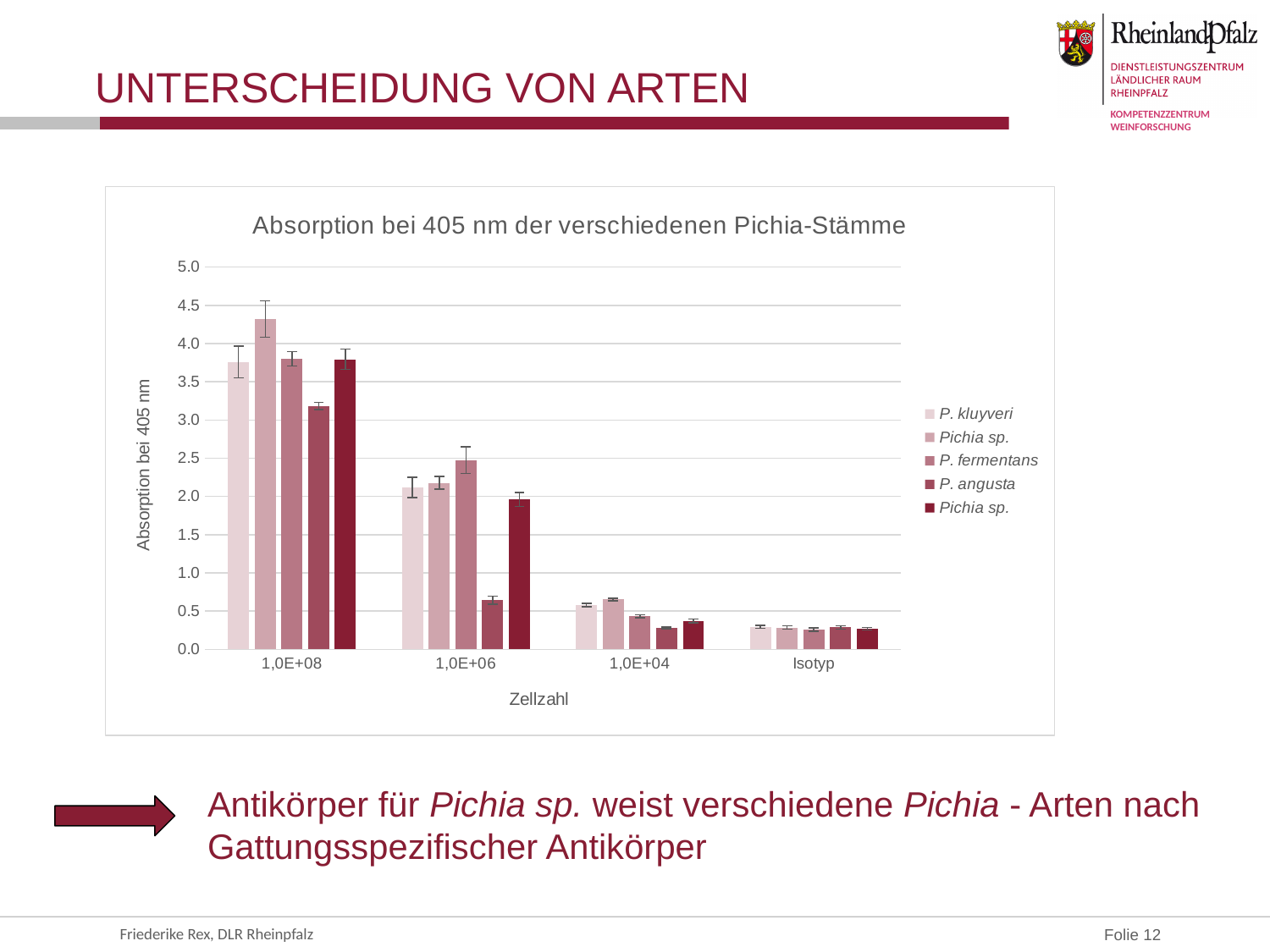

# Unterscheidung von Arten

### Chart: Absorption bei 405 nm der verschiedenen Pichia-Stämme

| Category | P. kluyveri | Pichia sp. | P. fermentans | P. angusta | Pichia sp. |
|---|---|---|---|---|---|
| 1,0E+08 | 3.75911111111111 | 4.32175 | 3.799333333333334 | 3.183666666666666 | 3.793888888888889 |
| 1,0E+06 | 2.120222222222222 | 2.178666666666667 | 2.474555555555556 | 0.642777777777778 | 1.960222222222222 |
| 1,0E+04 | 0.580333333333333 | 0.652888888888889 | 0.432444444444444 | 0.280111111111111 | 0.371 |
| Isotyp | 0.294555555555556 | 0.285111111111111 | 0.256777777777778 | 0.287111111111111 | 0.271 |
Antikörper für Pichia sp. weist verschiedene Pichia - Arten nach Gattungsspezifischer Antikörper